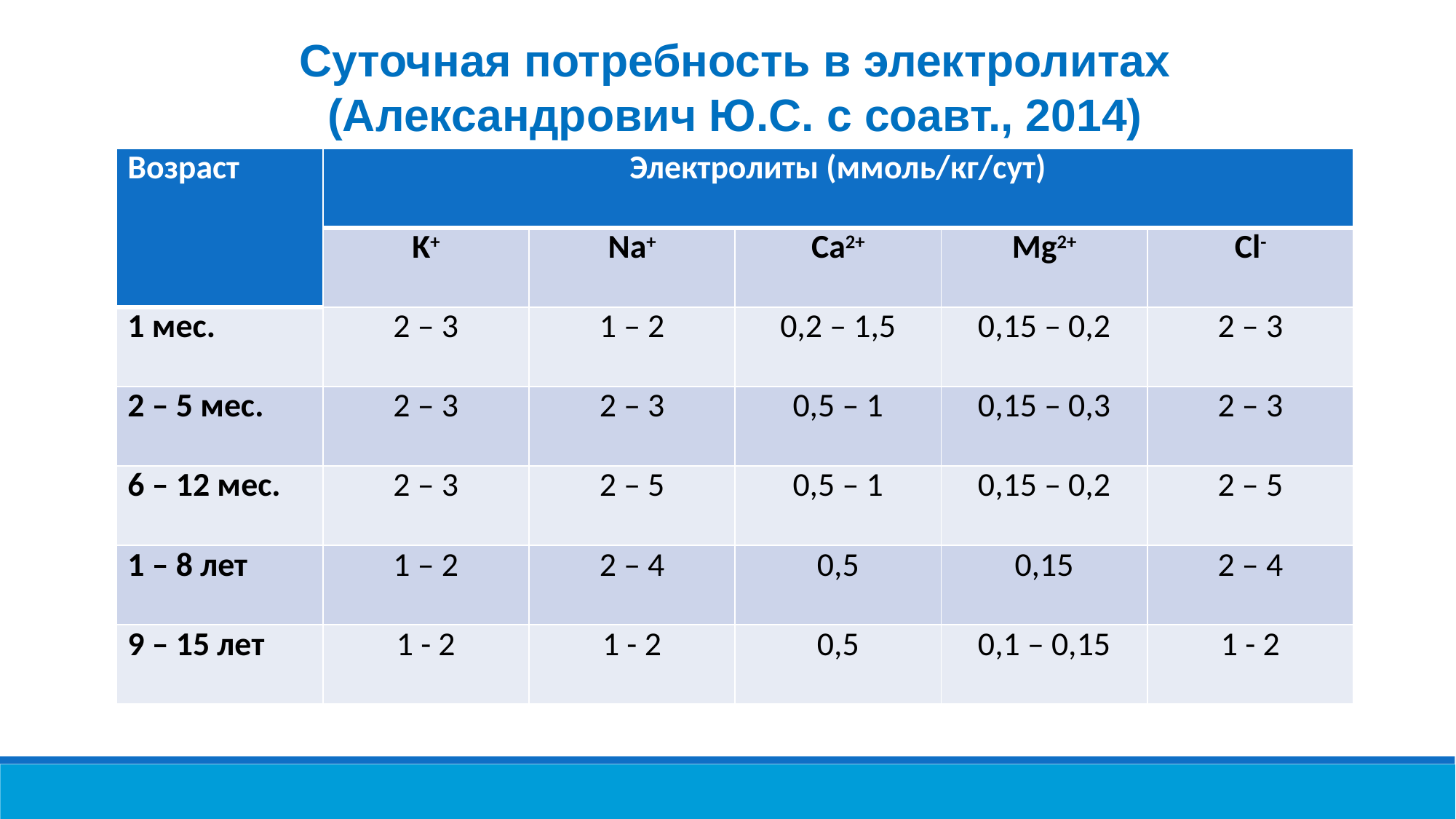

Суточная потребность в электролитах
(Александрович Ю.С. с соавт., 2014)
| Возраст | Электролиты (ммоль/кг/сут) |  |  |  |  |
| --- | --- | --- | --- | --- | --- |
|  | K+ | Na+ | Ca2+ | Mg2+ | Cl- |
| 1 мес. | 2 – 3 | 1 – 2 | 0,2 – 1,5 | 0,15 – 0,2 | 2 – 3 |
| 2 – 5 мес. | 2 – 3 | 2 – 3 | 0,5 – 1 | 0,15 – 0,3 | 2 – 3 |
| 6 – 12 мес. | 2 – 3 | 2 – 5 | 0,5 – 1 | 0,15 – 0,2 | 2 – 5 |
| 1 – 8 лет | 1 – 2 | 2 – 4 | 0,5 | 0,15 | 2 – 4 |
| 9 – 15 лет | 1 - 2 | 1 - 2 | 0,5 | 0,1 – 0,15 | 1 - 2 |